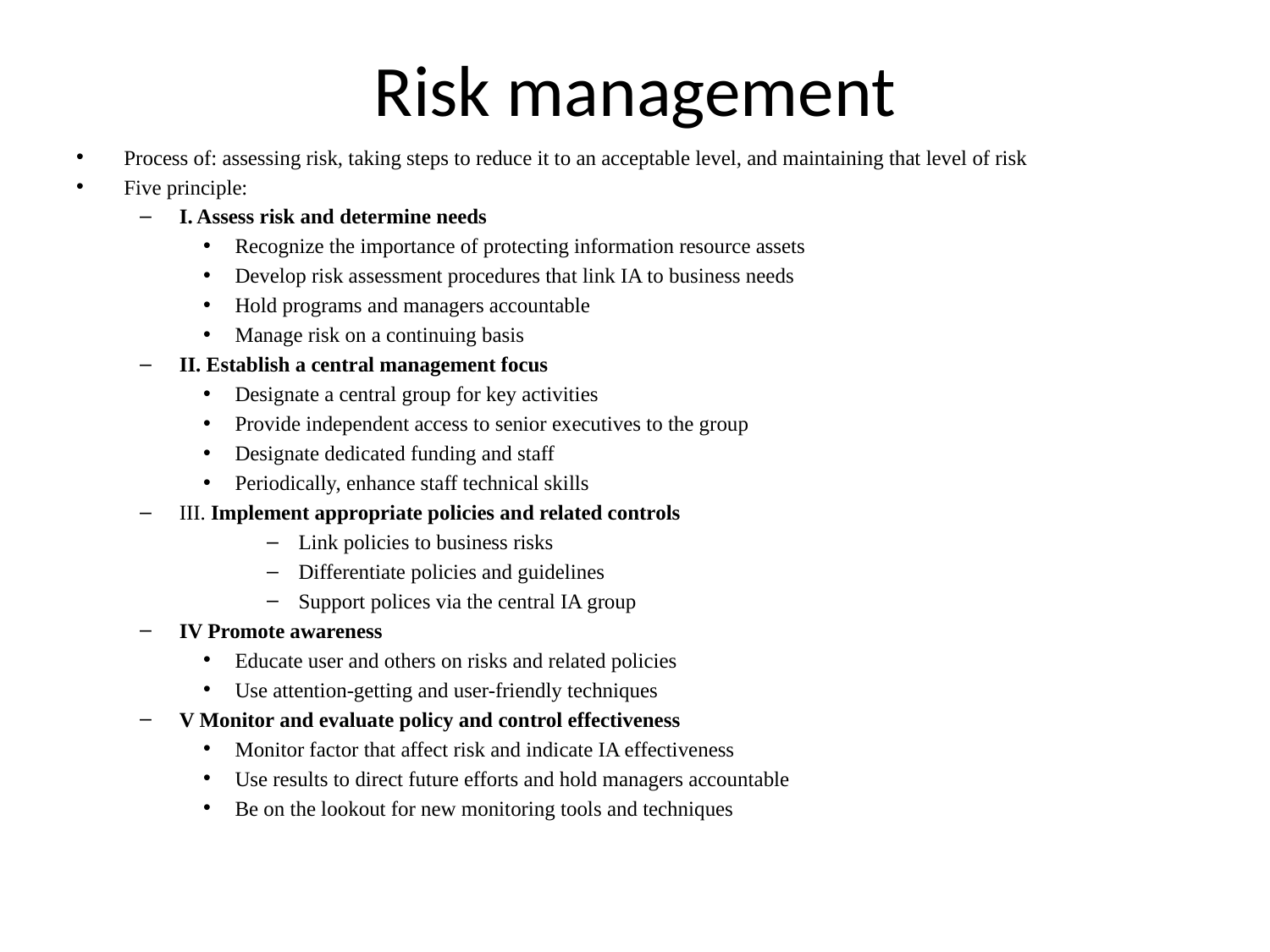

# Risk management
Process of: assessing risk, taking steps to reduce it to an acceptable level, and maintaining that level of risk
Five principle:
I. Assess risk and determine needs
Recognize the importance of protecting information resource assets
Develop risk assessment procedures that link IA to business needs
Hold programs and managers accountable
Manage risk on a continuing basis
II. Establish a central management focus
Designate a central group for key activities
Provide independent access to senior executives to the group
Designate dedicated funding and staff
Periodically, enhance staff technical skills
III. Implement appropriate policies and related controls
Link policies to business risks
Differentiate policies and guidelines
Support polices via the central IA group
IV Promote awareness
Educate user and others on risks and related policies
Use attention-getting and user-friendly techniques
V Monitor and evaluate policy and control effectiveness
Monitor factor that affect risk and indicate IA effectiveness
Use results to direct future efforts and hold managers accountable
Be on the lookout for new monitoring tools and techniques